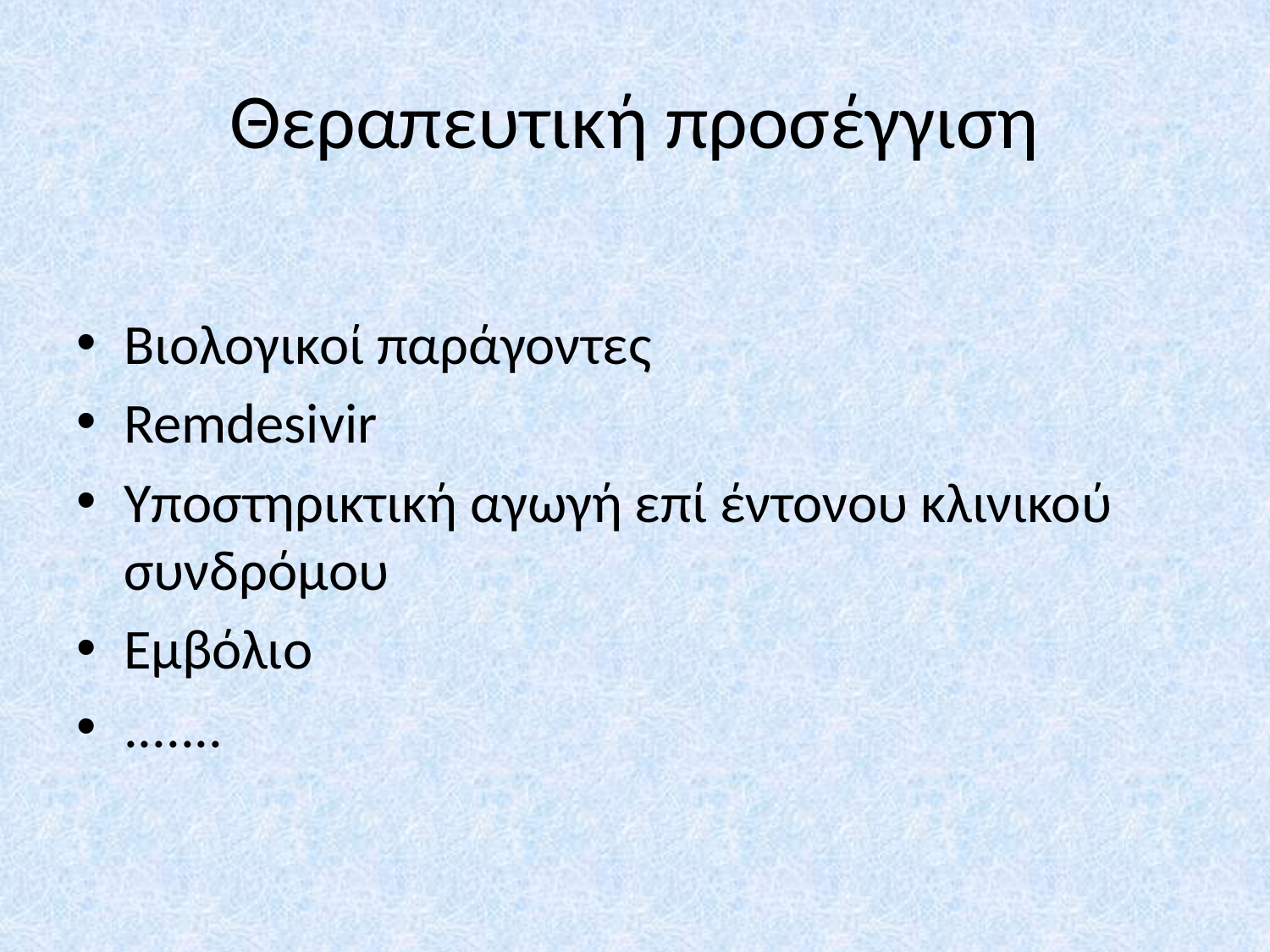

# Θεραπευτική προσέγγιση

Βιολογικοί παράγοντες
Remdesivir
Υποστηρικτική αγωγή επί έντονου κλινικού συνδρόμου
Εμβόλιο
.......